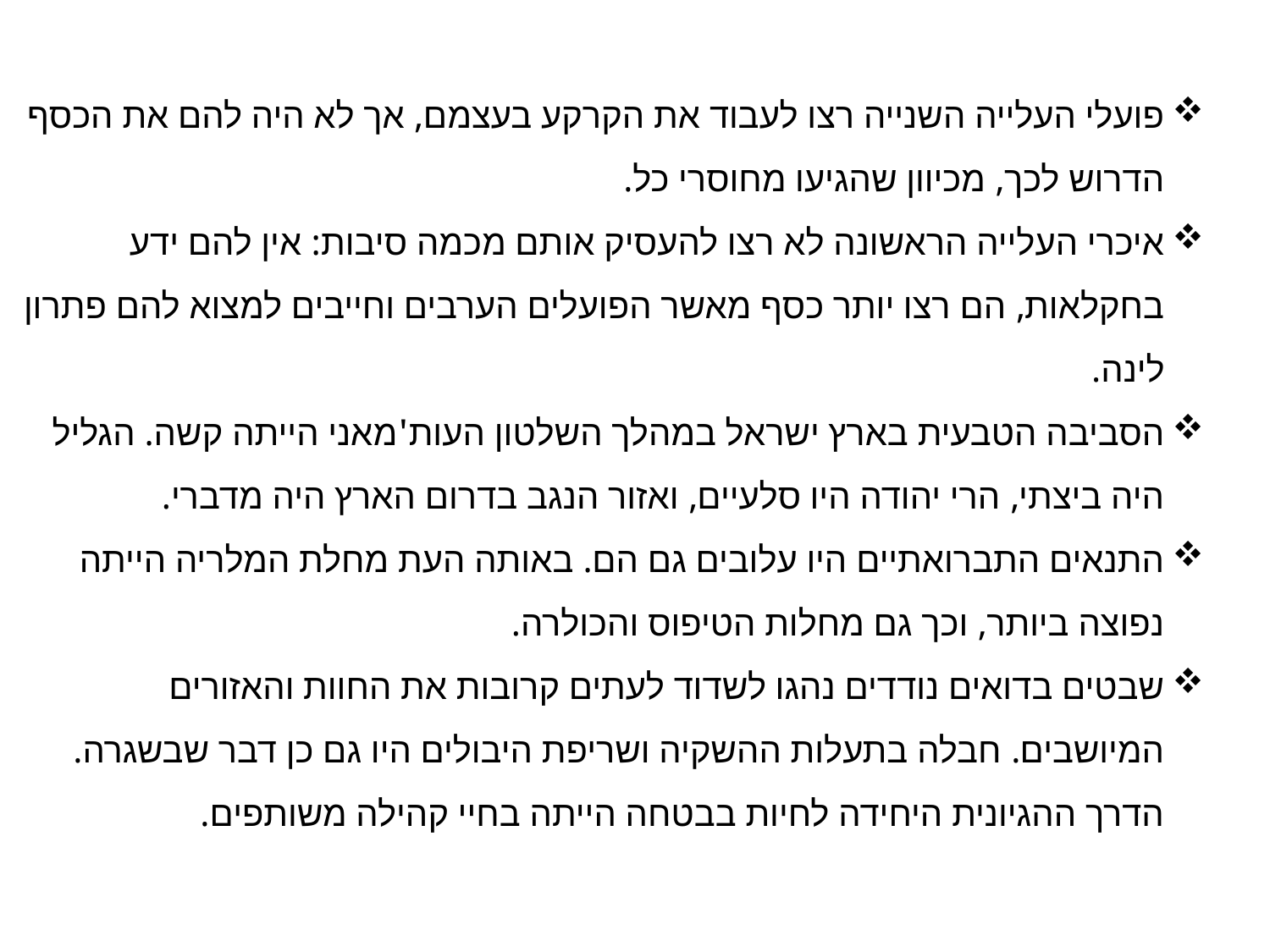

פועלי העלייה השנייה רצו לעבוד את הקרקע בעצמם, אך לא היה להם את הכסף הדרוש לכך, מכיוון שהגיעו מחוסרי כל.
איכרי העלייה הראשונה לא רצו להעסיק אותם מכמה סיבות: אין להם ידע בחקלאות, הם רצו יותר כסף מאשר הפועלים הערבים וחייבים למצוא להם פתרון לינה.
הסביבה הטבעית בארץ ישראל במהלך השלטון העות'מאני הייתה קשה. הגליל היה ביצתי, הרי יהודה היו סלעיים, ואזור הנגב בדרום הארץ היה מדברי.
התנאים התברואתיים היו עלובים גם הם. באותה העת מחלת המלריה הייתה נפוצה ביותר, וכך גם מחלות הטיפוס והכולרה.
שבטים בדואים נודדים נהגו לשדוד לעתים קרובות את החוות והאזורים המיושבים. חבלה בתעלות ההשקיה ושריפת היבולים היו גם כן דבר שבשגרה. הדרך ההגיונית היחידה לחיות בבטחה הייתה בחיי קהילה משותפים.